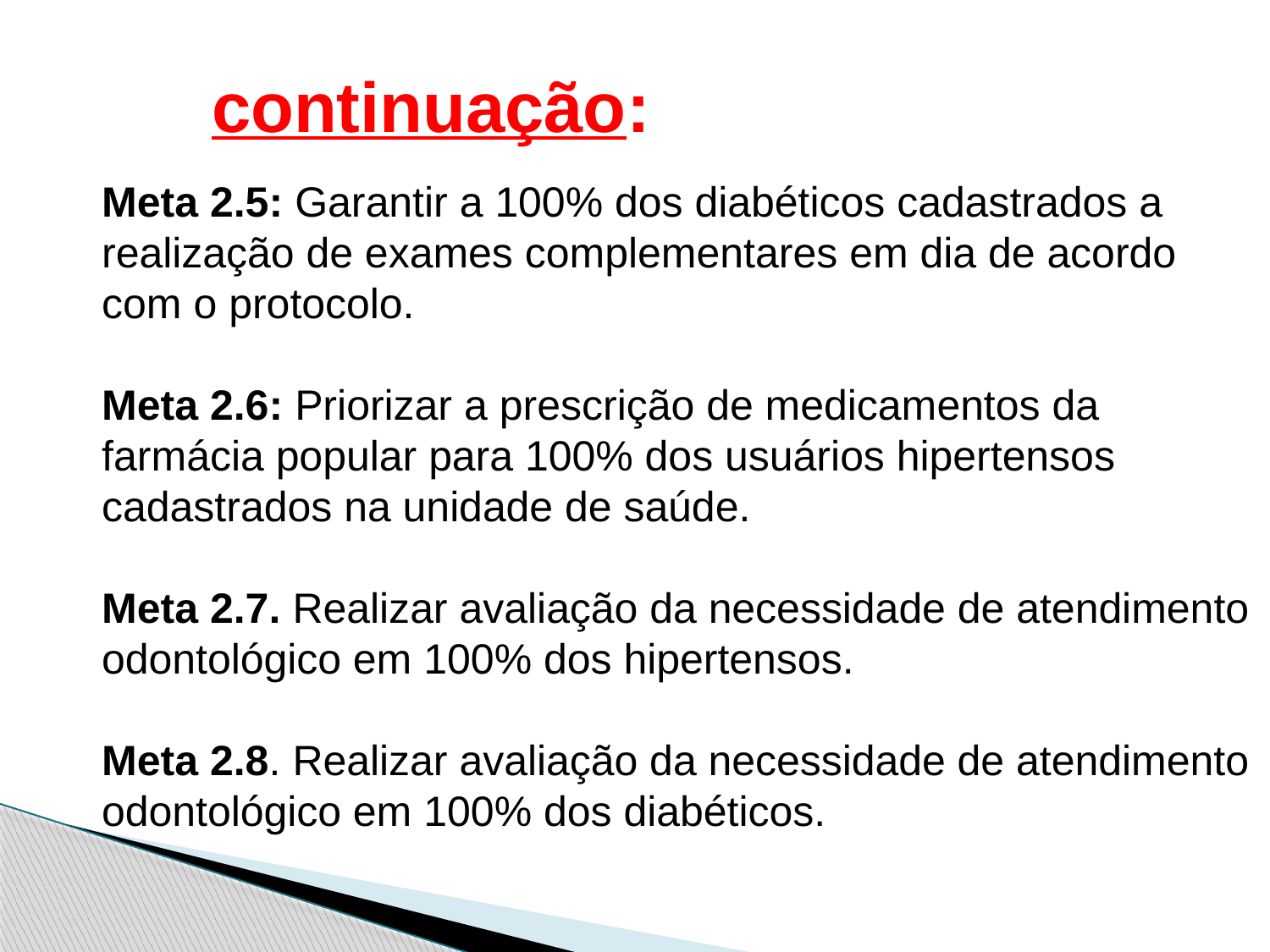

# continuação:
Meta 2.5: Garantir a 100% dos diabéticos cadastrados a realização de exames complementares em dia de acordo com o protocolo.

Meta 2.6: Priorizar a prescrição de medicamentos da farmácia popular para 100% dos usuários hipertensos cadastrados na unidade de saúde.

Meta 2.7. Realizar avaliação da necessidade de atendimento odontológico em 100% dos hipertensos.

Meta 2.8. Realizar avaliação da necessidade de atendimento odontológico em 100% dos diabéticos.